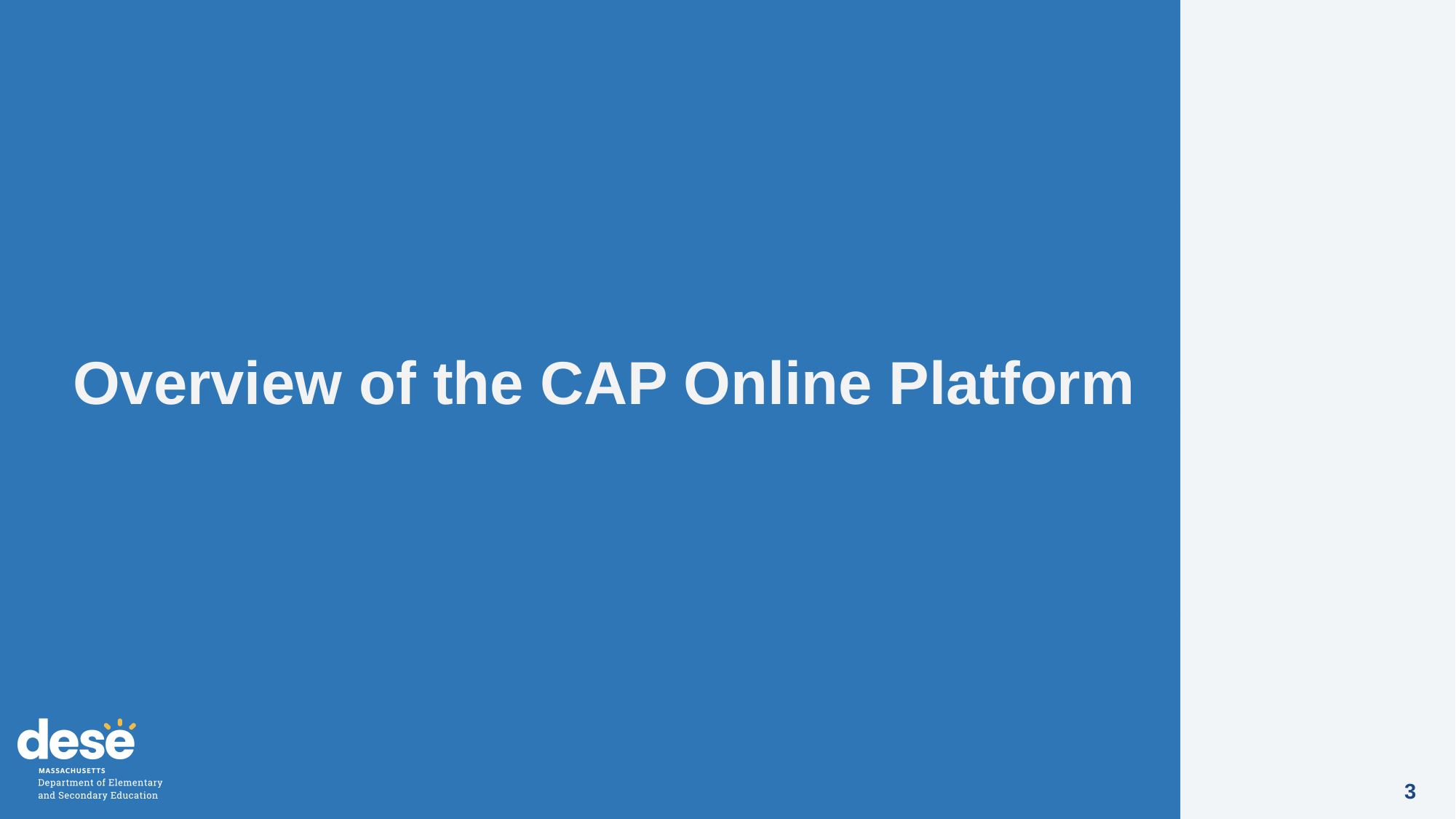

# Overview of the CAP Online Platform
3